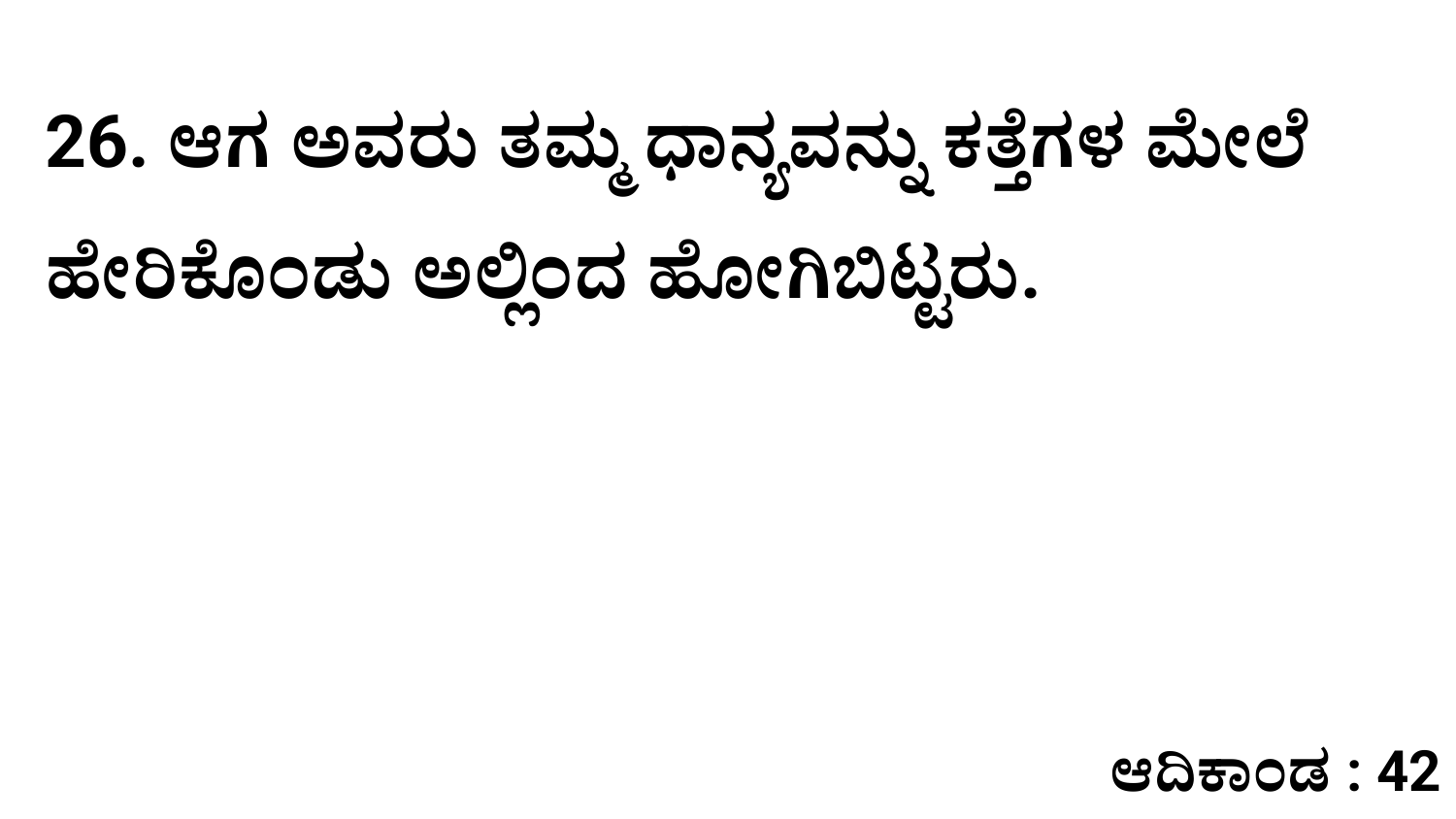

26. ಆಗ ಅವರು ತಮ್ಮ ಧಾನ್ಯವನ್ನು ಕತ್ತೆಗಳ ಮೇಲೆ ಹೇರಿಕೊಂಡು ಅಲ್ಲಿಂದ ಹೋಗಿಬಿಟ್ಟರು.
ಆದಿಕಾಂಡ : 42